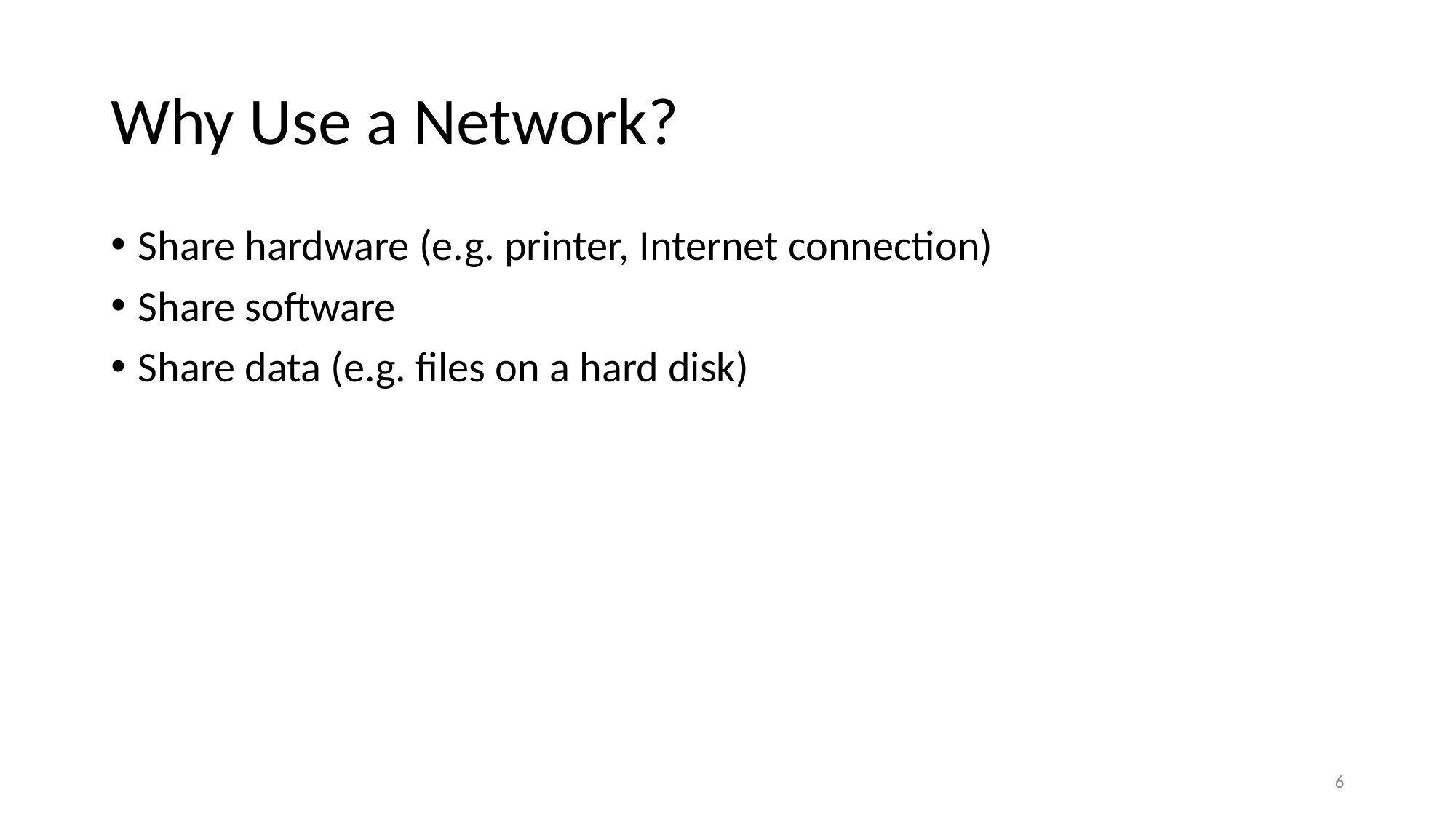

# Why Use a Network?
Share hardware (e.g. printer, Internet connection)
Share software
Share data (e.g. files on a hard disk)
6